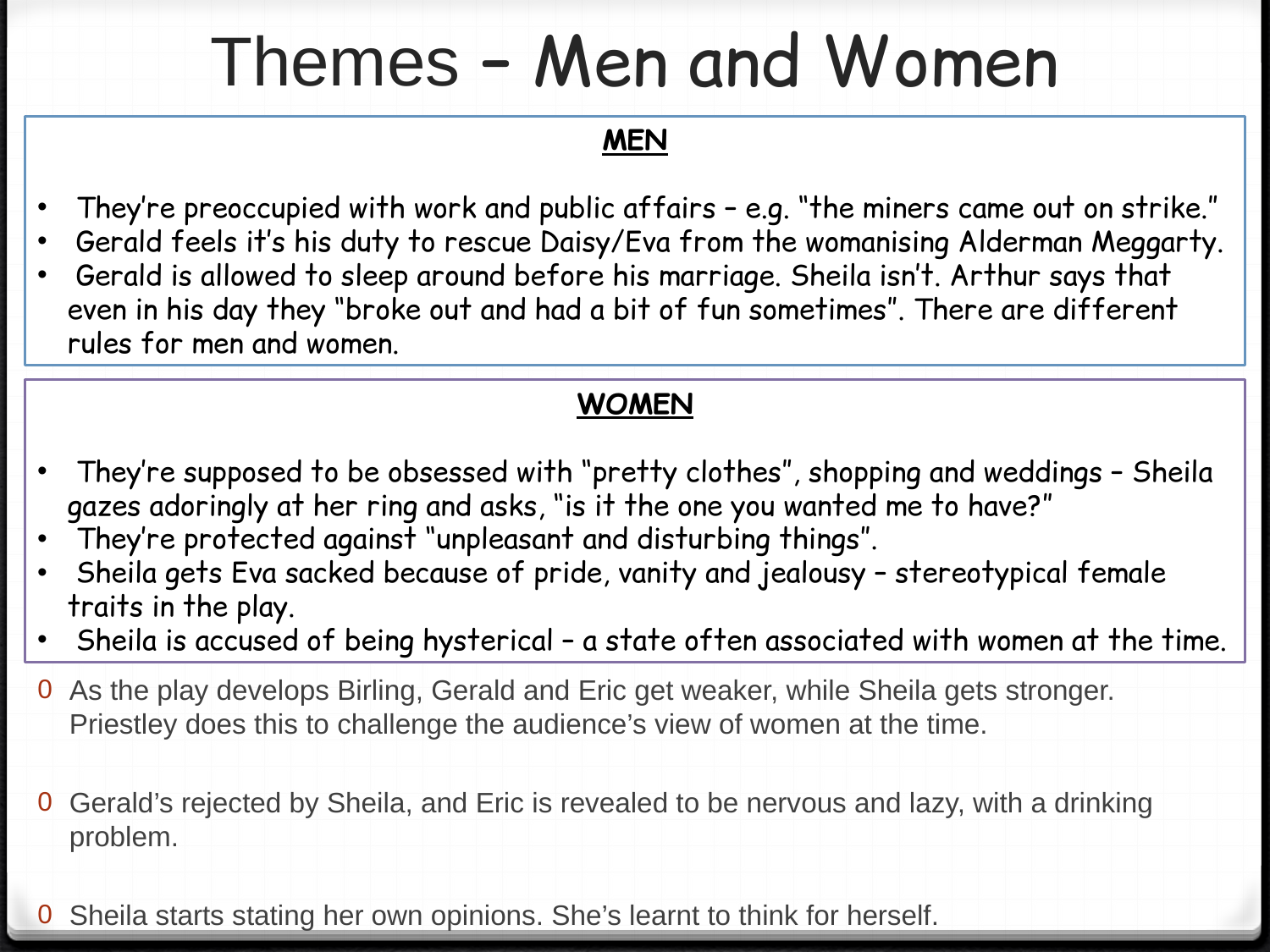

# Themes – Men and Women
MEN

 They’re preoccupied with work and public affairs – e.g. “the miners came out on strike.”
 Gerald feels it’s his duty to rescue Daisy/Eva from the womanising Alderman Meggarty.
 Gerald is allowed to sleep around before his marriage. Sheila isn’t. Arthur says that even in his day they “broke out and had a bit of fun sometimes”. There are different rules for men and women.
WOMEN

 They’re supposed to be obsessed with “pretty clothes”, shopping and weddings – Sheila gazes adoringly at her ring and asks, “is it the one you wanted me to have?”
 They’re protected against “unpleasant and disturbing things”.
 Sheila gets Eva sacked because of pride, vanity and jealousy – stereotypical female traits in the play.
 Sheila is accused of being hysterical – a state often associated with women at the time.
As the play develops Birling, Gerald and Eric get weaker, while Sheila gets stronger. Priestley does this to challenge the audience’s view of women at the time.

Gerald’s rejected by Sheila, and Eric is revealed to be nervous and lazy, with a drinking problem.

Sheila starts stating her own opinions. She’s learnt to think for herself.